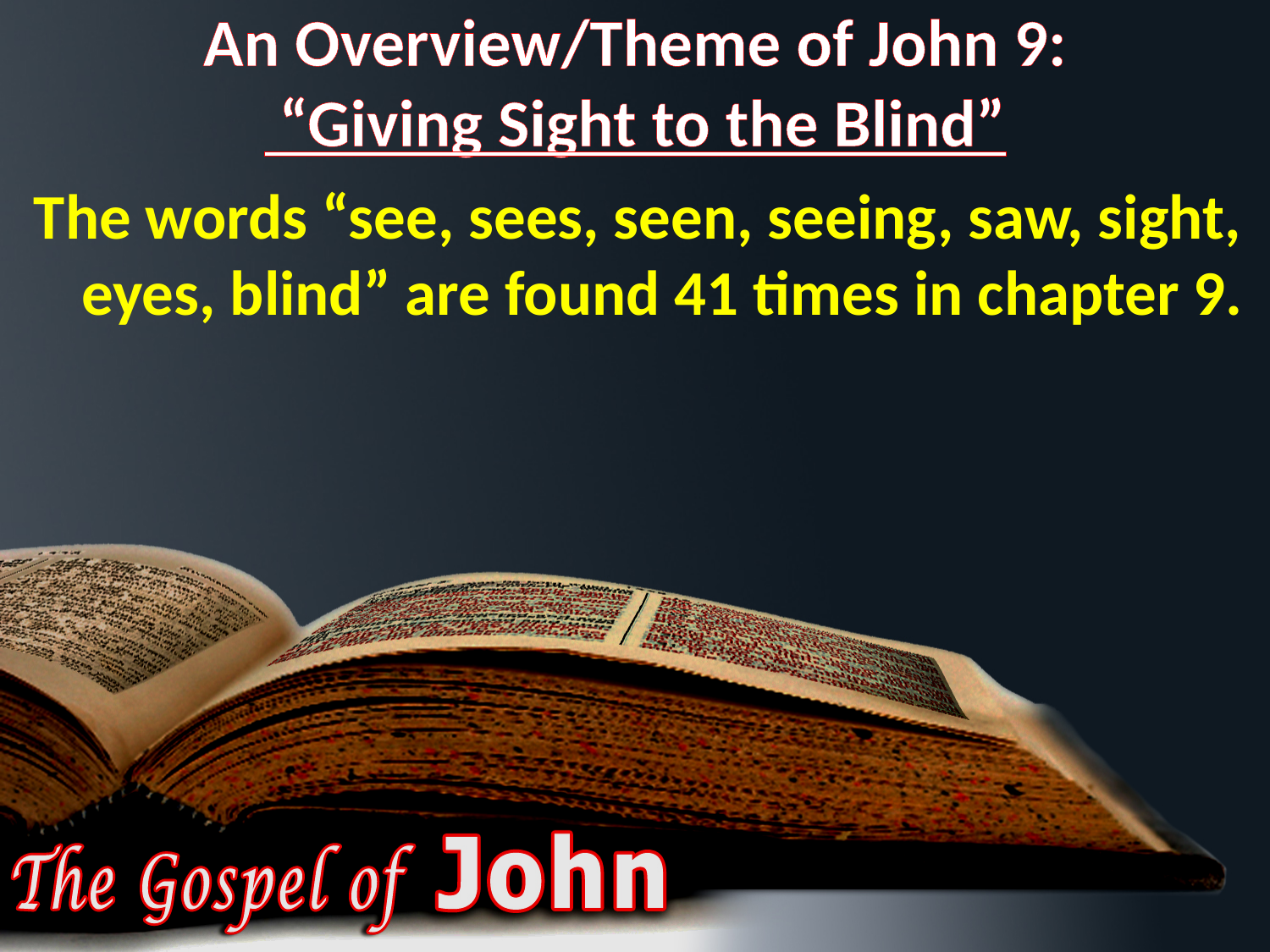

# An Overview/Theme of John 9: “Giving Sight to the Blind”
The words “see, sees, seen, seeing, saw, sight, eyes, blind” are found 41 times in chapter 9.